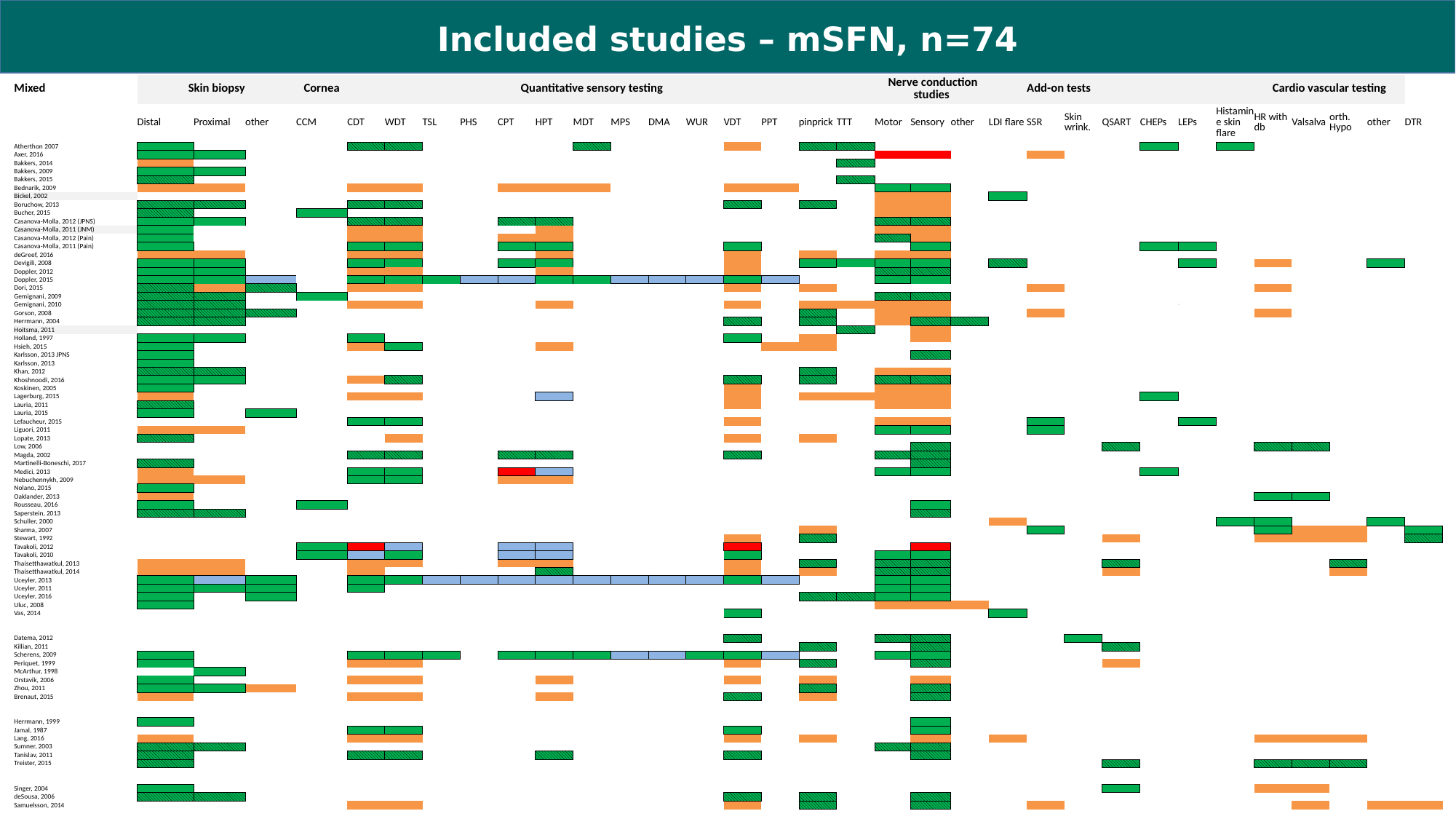

Included studies – mSFN, n=74
| Mixed | Skin biopsy |  |  | Cornea | Quantitative sensory testing |  |  |  |  |  |  |  |  |  |  |  |  |  | Nerve conduction studies |  |  |  | Add-on tests |  |  |  |  |  | Cardio vascular testing |  |  |  |  |
| --- | --- | --- | --- | --- | --- | --- | --- | --- | --- | --- | --- | --- | --- | --- | --- | --- | --- | --- | --- | --- | --- | --- | --- | --- | --- | --- | --- | --- | --- | --- | --- | --- | --- |
|  | Distal | Proximal | other | CCM | CDT | WDT | TSL | PHS | CPT | HPT | MDT | MPS | DMA | WUR | VDT | PPT | pinprick | TTT | Motor | Sensory | other | LDI flare | SSR | Skin wrink. | QSART | CHEPs | LEPs | Histamine skin flare | HR with db | Valsalva | orth. Hypo | other | DTR |
| Atherthon 2007 |  |  |  |  |  |  |  |  |  |  |  |  |  |  |  |  |  |  |  |  |  |  |  |  |  |  |  |  |  |  |  |  |  |
| Axer, 2016 |  |  |  |  |  |  |  |  |  |  |  |  |  |  |  |  |  |  |  |  |  |  |  |  |  |  |  |  |  |  |  |  |  |
| Bakkers, 2014 |  |  |  |  |  |  |  |  |  |  |  |  |  |  |  |  |  |  |  |  |  |  |  |  |  |  |  |  |  |  |  |  |  |
| Bakkers, 2009 |  |  |  |  |  |  |  |  |  |  |  |  |  |  |  |  |  |  |  |  |  |  |  |  |  |  |  |  |  |  |  |  |  |
| Bakkers, 2015 |  |  |  |  |  |  |  |  |  |  |  |  |  |  |  |  |  |  |  |  |  |  |  |  |  |  |  |  |  |  |  |  |  |
| Bednarik, 2009 |  |  |  |  |  |  |  |  |  |  |  |  |  |  |  |  |  |  |  |  |  |  |  |  |  |  |  |  |  |  |  |  |  |
| Bickel, 2002 |  |  |  |  |  |  |  |  |  |  |  |  |  |  |  |  |  |  |  |  |  |  |  |  |  |  |  |  |  |  |  |  |  |
| Boruchow, 2013 |  |  |  |  |  |  |  |  |  |  |  |  |  |  |  |  |  |  |  |  |  |  |  |  |  |  |  |  |  |  |  |  |  |
| Bucher, 2015 |  |  |  |  |  |  |  |  |  |  |  |  |  |  |  |  |  |  |  |  |  |  |  |  |  |  |  |  |  |  |  |  |  |
| Casanova-Molla, 2012 (JPNS) |  |  |  |  |  |  |  |  |  |  |  |  |  |  |  |  |  |  |  |  |  |  |  |  |  |  |  |  |  |  |  |  |  |
| Casanova-Molla, 2011 (JNM) | . |  |  |  |  |  |  |  |  |  |  |  |  |  |  |  |  |  |  |  |  |  |  |  |  |  |  |  |  |  |  |  |  |
| Casanova-Molla, 2012 (Pain) |  |  |  |  |  |  |  |  |  |  |  |  |  |  |  |  |  |  |  |  |  |  |  |  |  |  |  |  |  |  |  |  |  |
| Casanova-Molla, 2011 (Pain) |  |  |  |  |  |  |  |  |  |  |  |  |  |  |  |  |  |  |  |  |  |  |  |  |  |  |  |  |  |  |  |  |  |
| deGreef, 2016 |  |  |  |  |  |  |  |  |  |  |  |  |  |  |  |  |  |  |  |  |  |  |  |  |  |  |  |  |  |  |  |  |  |
| Devigili, 2008 |  |  |  |  |  |  |  |  |  |  |  |  |  |  |  |  |  |  |  |  |  |  |  |  |  |  |  |  |  |  |  |  |  |
| Doppler, 2012 |  |  |  |  |  |  |  |  |  |  |  |  |  |  |  |  |  |  |  |  |  |  |  |  |  |  |  |  |  |  |  |  |  |
| Doppler, 2015 |  |  |  |  |  |  |  |  |  |  |  |  |  |  |  |  |  |  |  |  |  |  |  |  |  |  |  |  |  |  |  |  |  |
| Dori, 2015 |  |  |  |  |  |  |  |  |  |  |  |  |  |  |  |  |  |  |  |  |  |  |  |  |  |  |  |  |  |  |  |  |  |
| Gemignani, 2009 |  |  |  |  |  |  |  |  |  |  |  |  |  |  |  |  |  |  |  |  |  |  |  |  |  |  |  |  |  |  |  |  |  |
| Gemignani, 2010 |  |  |  |  |  |  |  |  |  |  |  |  |  |  |  |  |  |  |  |  |  |  |  |  |  |  | ` |  |  |  |  |  |  |
| Gorson, 2008 |  |  |  |  |  |  |  |  |  |  |  |  |  |  |  |  |  |  |  |  |  |  |  |  |  |  |  |  |  |  |  |  |  |
| Herrmann, 2004 |  |  |  |  |  |  |  |  |  |  |  |  |  |  |  |  |  |  |  |  |  |  |  |  |  |  |  |  |  |  |  |  |  |
| Hoitsma, 2011 |  |  |  |  |  |  |  |  |  |  |  |  |  |  |  |  |  |  |  |  |  |  |  |  |  |  |  |  |  |  |  |  |  |
| Holland, 1997 |  |  |  |  |  |  |  |  |  |  |  |  |  |  |  |  |  |  |  |  |  |  |  |  |  |  |  |  |  |  |  |  |  |
| Hsieh, 2015 |  |  |  |  |  |  |  |  |  |  |  |  |  |  |  |  |  |  |  |  |  |  |  |  |  |  |  |  |  |  |  |  |  |
| Karlsson, 2013 JPNS |  |  |  |  |  |  |  |  |  |  |  |  |  |  |  |  |  |  |  |  |  |  |  |  |  |  |  |  |  |  |  |  |  |
| Karlsson, 2013 |  |  |  |  |  |  |  |  |  |  |  |  |  |  |  |  |  |  |  |  |  |  |  |  |  |  |  |  |  |  |  |  |  |
| Khan, 2012 |  |  |  |  |  |  |  |  |  |  |  |  |  |  |  |  |  |  |  |  |  |  |  |  |  |  |  |  |  |  |  |  |  |
| Khoshnoodi, 2016 |  |  |  |  |  |  |  |  |  |  |  |  |  |  |  |  |  |  |  |  |  |  |  |  |  |  |  |  |  |  |  |  |  |
| Koskinen, 2005 |  |  |  |  |  |  |  |  |  |  |  |  |  |  |  |  |  |  |  |  |  |  |  |  |  |  |  |  |  |  |  |  |  |
| Lagerburg, 2015 |  |  |  |  |  |  |  |  |  |  |  |  |  |  |  |  |  |  |  |  |  |  |  |  |  |  |  |  |  |  |  |  |  |
| Lauria, 2011 |  |  |  |  |  |  |  |  |  |  |  |  |  |  |  |  |  |  |  |  |  |  |  |  |  |  |  |  |  |  |  |  |  |
| Lauria, 2015 |  |  |  |  |  |  |  |  |  |  |  |  |  |  |  |  |  |  |  |  |  |  |  |  |  |  |  |  |  |  |  |  |  |
| Lefaucheur, 2015 |  |  |  |  |  |  |  |  |  |  |  |  |  |  |  |  |  |  |  |  |  |  |  |  |  |  |  |  |  |  |  |  |  |
| Liguori, 2011 |  |  |  |  |  |  |  |  |  |  |  |  |  |  |  |  |  |  |  |  |  |  |  |  |  |  |  |  |  |  |  |  |  |
| Lopate, 2013 |  |  |  |  |  |  |  |  |  |  |  |  |  |  |  |  |  |  |  |  |  |  |  |  |  |  |  |  |  |  |  |  |  |
| Low, 2006 |  |  |  |  |  |  |  |  |  |  |  |  |  |  |  |  |  |  |  |  |  |  |  |  |  |  |  |  |  |  |  |  |  |
| Magda, 2002 |  |  |  |  |  |  |  |  |  |  |  |  |  |  |  |  |  |  |  |  |  |  |  |  |  |  |  |  |  |  |  |  |  |
| Martinelli-Boneschi, 2017 |  |  |  |  |  |  |  |  |  |  |  |  |  |  |  |  |  |  |  |  |  |  |  |  |  |  |  |  |  |  |  |  |  |
| Medici, 2013 |  |  |  |  |  |  |  |  |  |  |  |  |  |  |  |  |  |  |  |  |  |  |  |  |  |  |  |  |  |  |  |  |  |
| Nebuchennykh, 2009 |  |  |  |  |  |  |  |  |  |  |  |  |  |  |  |  |  |  |  |  |  |  |  |  |  |  |  |  |  |  |  |  |  |
| Nolano, 2015 |  |  |  |  |  |  |  |  |  |  |  |  |  |  |  |  |  |  |  |  |  |  |  |  |  |  |  |  |  |  |  |  |  |
| Oaklander, 2013 |  |  |  |  |  |  |  |  |  |  |  |  |  |  |  |  |  |  |  |  |  |  |  |  |  |  |  |  |  |  |  |  |  |
| Rousseau, 2016 |  |  |  |  |  |  |  |  |  |  |  |  |  |  |  |  |  |  |  |  |  |  |  |  |  |  |  |  |  |  |  |  |  |
| Saperstein, 2013 |  |  |  |  |  |  |  |  |  |  |  |  |  |  |  |  |  |  |  |  |  |  |  |  |  |  |  |  |  |  |  |  |  |
| Schuller, 2000 |  |  |  |  |  |  |  |  |  |  |  |  |  |  |  |  |  |  |  |  |  |  |  |  |  |  |  |  |  |  |  |  |  |
| Sharma, 2007 |  |  |  |  |  |  |  |  |  |  |  |  |  |  |  |  |  |  |  |  |  |  |  |  |  |  |  |  |  |  |  |  |  |
| Stewart, 1992 |  |  |  |  |  |  |  |  |  |  |  |  |  |  |  |  |  |  |  |  |  |  |  |  |  |  |  |  |  |  |  |  |  |
| Tavakoli, 2012 |  |  |  |  |  |  |  |  |  |  |  |  |  |  |  |  |  |  |  |  |  |  |  |  |  |  |  |  |  |  |  |  |  |
| Tavakoli, 2010 |  |  |  |  |  |  |  |  |  |  |  |  |  |  |  |  |  |  |  |  |  |  |  |  |  |  |  |  |  |  |  |  |  |
| Thaisetthawatkul, 2013 |  |  |  |  |  |  |  |  |  |  |  |  |  |  |  |  |  |  |  |  |  |  |  |  |  |  |  |  |  |  |  |  |  |
| Thaisetthawatkul, 2014 |  |  |  |  |  |  |  |  |  |  |  |  |  |  |  |  |  |  |  |  |  |  |  |  |  |  |  |  |  |  |  |  |  |
| Uceyler, 2013 |  |  |  |  |  |  |  |  |  |  |  |  |  |  |  |  |  |  |  |  |  |  |  |  |  |  |  |  |  |  |  |  |  |
| Uceyler, 2011 |  |  |  |  |  |  |  |  |  |  |  |  |  |  |  |  |  |  |  |  |  |  |  |  |  |  |  |  |  |  |  |  |  |
| Uceyler, 2016 |  |  |  |  |  |  |  |  |  |  |  |  |  |  |  |  |  |  |  |  |  |  |  |  |  |  |  |  |  |  |  |  |  |
| Uluc, 2008 |  |  |  |  |  |  |  |  |  |  |  |  |  |  |  |  |  |  |  |  |  |  |  |  |  |  |  |  |  |  |  |  |  |
| Vas, 2014 |  |  |  |  |  |  |  |  |  |  |  |  |  |  |  |  |  |  |  |  |  |  |  |  |  |  |  |  |  |  |  |  |  |
|  |  |  |  |  |  |  |  |  |  |  |  |  |  |  |  |  |  |  |  |  |  |  |  |  |  |  |  |  |  |  |  |  |  |
|  |  |  |  |  |  |  |  |  |  |  |  |  |  |  |  |  |  |  |  |  |  |  |  |  |  |  |  |  |  |  |  |  |  |
| Datema, 2012 |  |  |  |  |  |  |  |  |  |  |  |  |  |  |  |  |  |  |  |  |  |  |  |  |  |  |  |  |  |  |  |  |  |
| Killian, 2011 |  |  |  |  |  |  |  |  |  |  |  |  |  |  |  |  |  |  |  |  |  |  |  |  |  |  |  |  |  |  |  |  |  |
| Scherens, 2009 |  |  |  |  |  |  |  |  |  |  |  |  |  |  |  |  |  |  |  |  |  |  |  |  |  |  |  |  |  |  |  |  |  |
| Periquet, 1999 |  |  |  |  |  |  |  |  |  |  |  |  |  |  |  |  |  |  |  |  |  |  |  |  |  |  |  |  |  |  |  |  |  |
| McArthur, 1998 |  |  |  |  |  |  |  |  |  |  |  |  |  |  |  |  |  |  |  |  |  |  |  |  |  |  |  |  |  |  |  |  |  |
| Orstavik, 2006 |  |  |  |  |  |  |  |  |  |  |  |  |  |  |  |  |  |  |  |  |  |  |  |  |  |  |  |  |  |  |  |  |  |
| Zhou, 2011 |  |  |  |  |  |  |  |  |  |  |  |  |  |  |  |  |  |  |  |  |  |  |  |  |  |  |  |  |  |  |  |  |  |
| Brenaut, 2015 |  |  |  |  |  |  |  |  |  |  |  |  |  |  |  |  |  |  |  |  |  |  |  |  |  |  |  |  |  |  |  |  |  |
|  |  |  |  |  |  |  |  |  |  |  |  |  |  |  |  |  |  |  |  |  |  |  |  |  |  |  |  |  |  |  |  |  |  |
|  |  |  |  |  |  |  |  |  |  |  |  |  |  |  |  |  |  |  |  |  |  |  |  |  |  |  |  |  |  |  |  |  |  |
| Herrmann, 1999 |  |  |  |  |  |  |  |  |  |  |  |  |  |  |  |  |  |  |  |  |  |  |  |  |  |  |  |  |  |  |  |  |  |
| Jamal, 1987 |  |  |  |  |  |  |  |  |  |  |  |  |  |  |  |  |  |  |  |  |  |  |  |  |  |  |  |  |  |  |  |  |  |
| Lang, 2016 |  |  |  |  |  |  |  |  |  |  |  |  |  |  |  |  |  |  |  |  |  |  |  |  |  |  |  |  |  |  |  |  |  |
| Sumner, 2003 |  |  |  |  |  |  |  |  |  |  |  |  |  |  |  |  |  |  |  |  |  |  |  |  |  |  |  |  |  |  |  |  |  |
| Tanislav, 2011 |  |  |  |  |  |  |  |  |  |  |  |  |  |  |  |  |  |  |  |  |  |  |  |  |  |  |  |  |  |  |  |  |  |
| Treister, 2015 |  |  |  |  |  |  |  |  |  |  |  |  |  |  |  |  |  |  |  |  |  |  |  |  |  |  |  |  |  |  |  |  |  |
|  |  |  |  |  |  |  |  |  |  |  |  |  |  |  |  |  |  |  |  |  |  |  |  |  |  |  |  |  |  |  |  |  |  |
|  |  |  |  |  |  |  |  |  |  |  |  |  |  |  |  |  |  |  |  |  |  |  |  |  |  |  |  |  |  |  |  |  |  |
| Singer, 2004 |  |  |  |  |  |  |  |  |  |  |  |  |  |  |  |  |  |  |  |  |  |  |  |  |  |  |  |  |  |  |  |  |  |
| deSousa, 2006 |  |  |  |  |  |  |  |  |  |  |  |  |  |  |  |  |  |  |  |  |  |  |  |  |  |  |  |  |  |  |  |  |  |
| Samuelsson, 2014 |  |  |  |  |  |  |  |  |  |  |  |  |  |  |  |  |  |  |  |  |  |  |  |  |  |  |  |  |  |  |  |  |  |
|  |  |  |  |  |  |  |  |  |  |  |  |  |  |  |  |  |  |  |  |  |  |  |  |  |  |  |  |  |  |  |  |  |  |
|  |  |  |  |  |  |  |  |  |  |  |  |  |  |  |  |  |  |  |  |  |  |  |  |  |  |  |  |  |  |  |  |  |  |